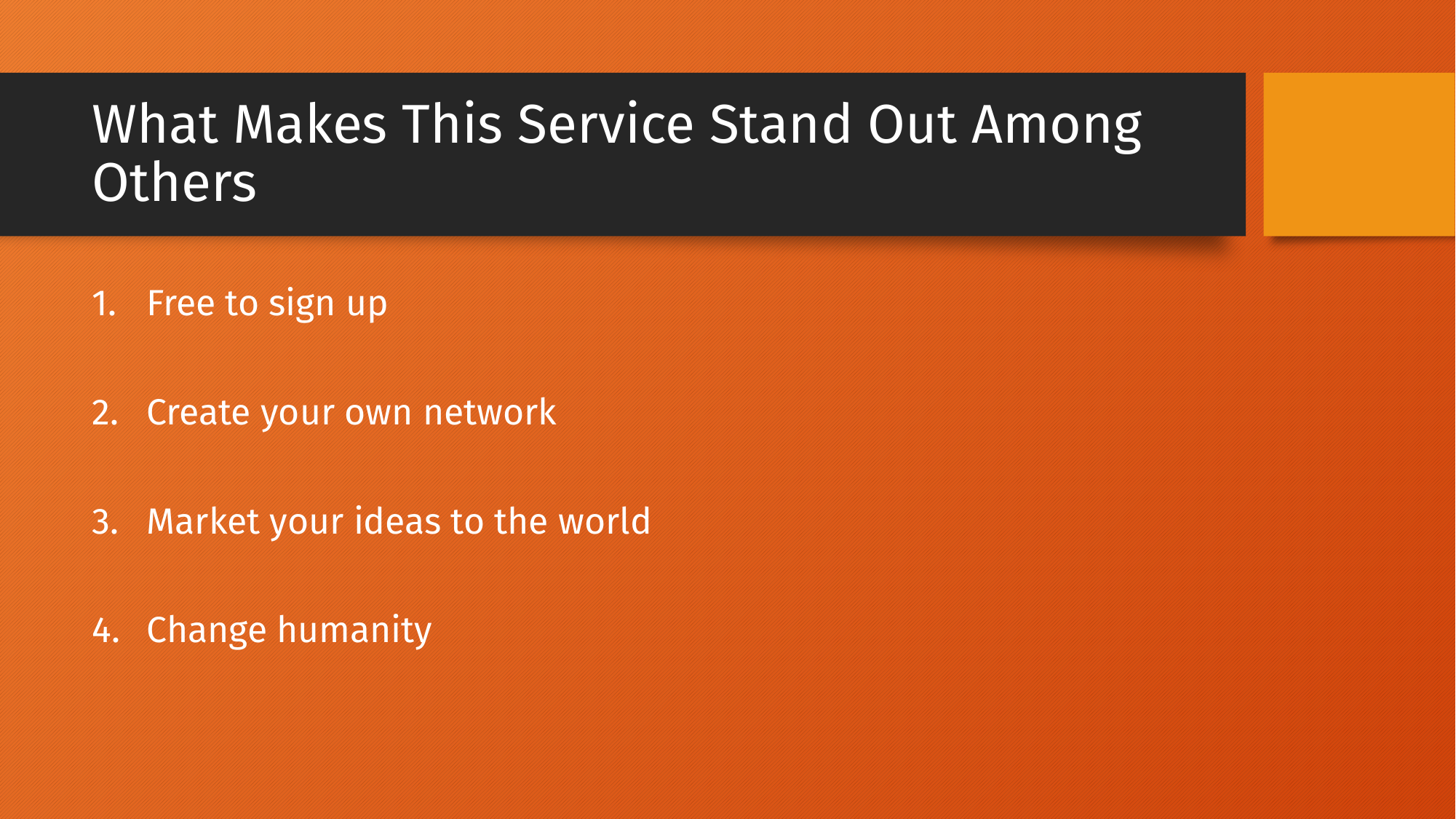

# What Makes This Service Stand Out Among Others
Free to sign up

Create your own network

Market your ideas to the world

Change humanity